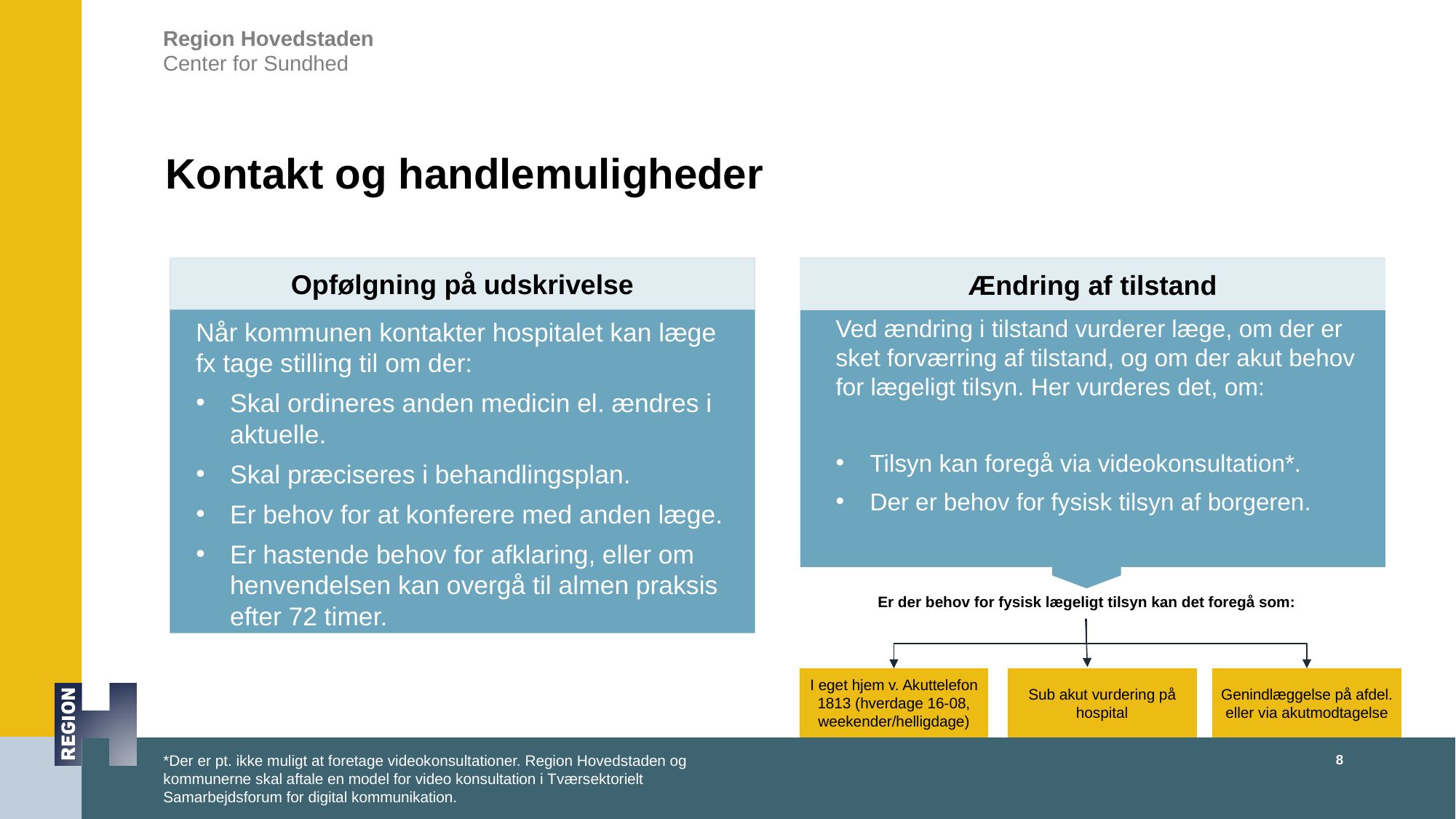

# Kontakt og handlemuligheder
Opfølgning på udskrivelse

Når kommunen kontakter hospitalet kan læge fx tage stilling til om der:
Skal ordineres anden medicin el. ændres i aktuelle.
Skal præciseres i behandlingsplan.
Er behov for at konferere med anden læge.
Er hastende behov for afklaring, eller om henvendelsen kan overgå til almen praksis efter 72 timer.

Ændring af tilstand
Ved ændring i tilstand vurderer læge, om der er sket forværring af tilstand, og om der akut behov for lægeligt tilsyn. Her vurderes det, om:

Tilsyn kan foregå via videokonsultation*.
Der er behov for fysisk tilsyn af borgeren.

Er der behov for fysisk lægeligt tilsyn kan det foregå som:
I eget hjem v. Akuttelefon 1813 (hverdage 16-08, weekender/helligdage)
Sub akut vurdering på hospital
Genindlæggelse på afdel. eller via akutmodtagelse
8
*Der er pt. ikke muligt at foretage videokonsultationer. Region Hovedstaden og kommunerne skal aftale en model for video konsultation i Tværsektorielt Samarbejdsforum for digital kommunikation.